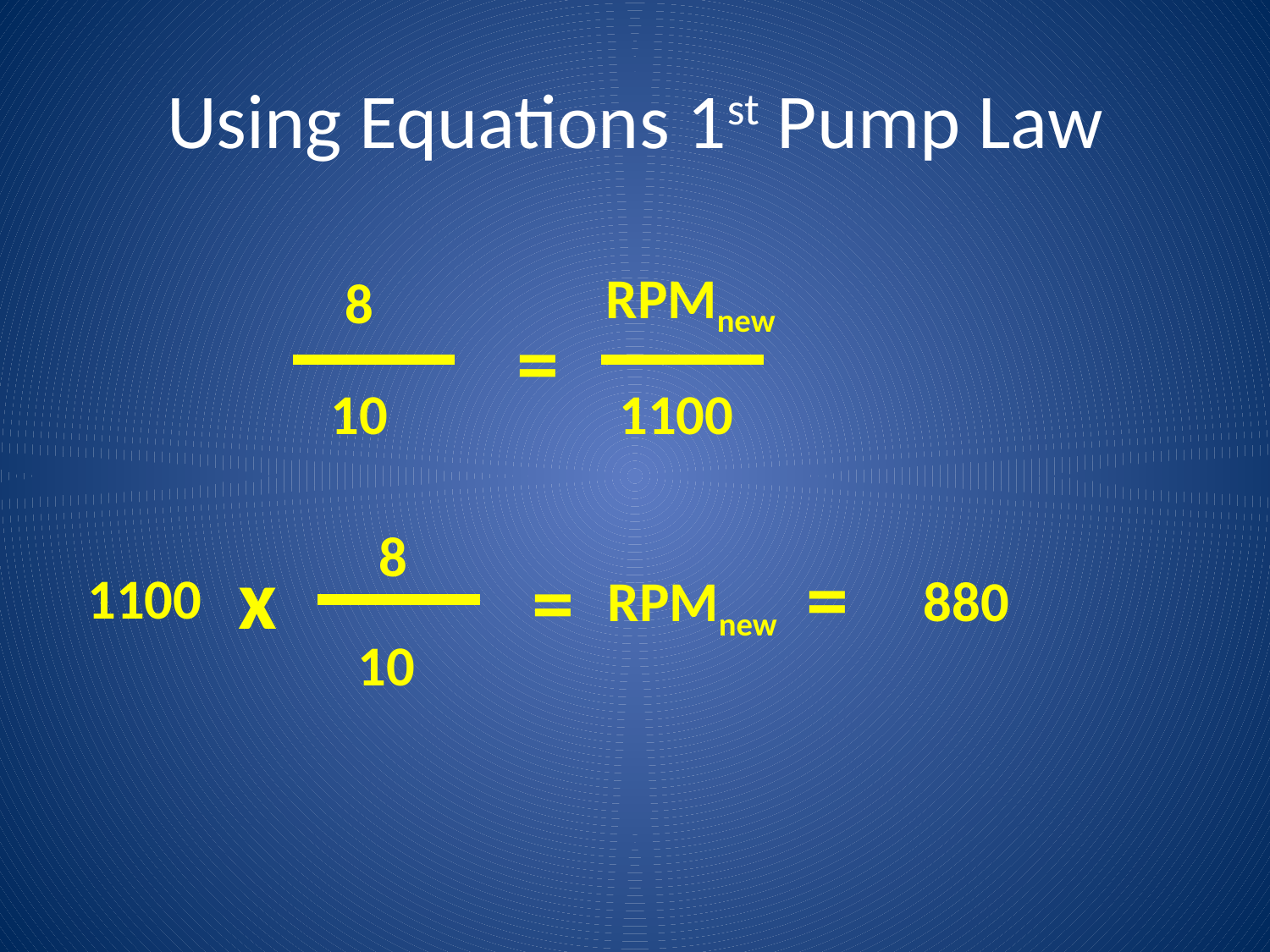

# Using Equations 1st Pump Law
RPMnew
8
=
10
1100
8
=
x
=
1100
880
RPMnew
10